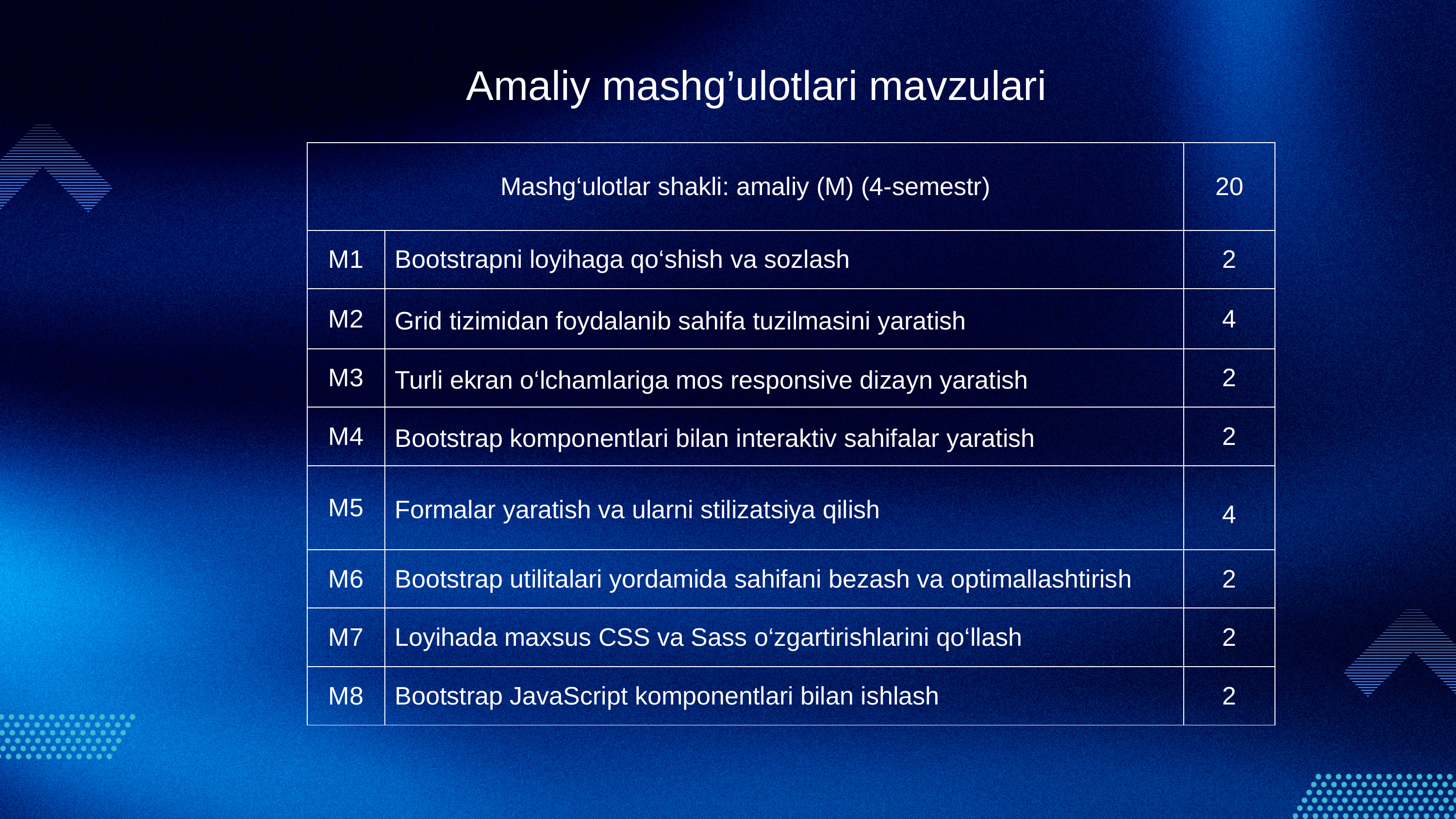

Amaliy mashg’ulotlari mavzulari

| Mashg‘ulotlar shakli: amaliy (M) (4-semestr) |  | 20 |
| --- | --- | --- |
| M1 | Bootstrapni loyihaga qo‘shish va sozlash | 2 |
| M2 | Grid tizimidan foydalanib sahifa tuzilmasini yaratish | 4 |
| M3 | Turli ekran o‘lchamlariga mos responsive dizayn yaratish | 2 |
| M4 | Bootstrap komponentlari bilan interaktiv sahifalar yaratish | 2 |
| M5 | Formalar yaratish va ularni stilizatsiya qilish | 4 |
| M6 | Bootstrap utilitalari yordamida sahifani bezash va optimallashtirish | 2 |
| M7 | Loyihada maxsus CSS va Sass o‘zgartirishlarini qo‘llash | 2 |
| M8 | Bootstrap JavaScript komponentlari bilan ishlash | 2 |